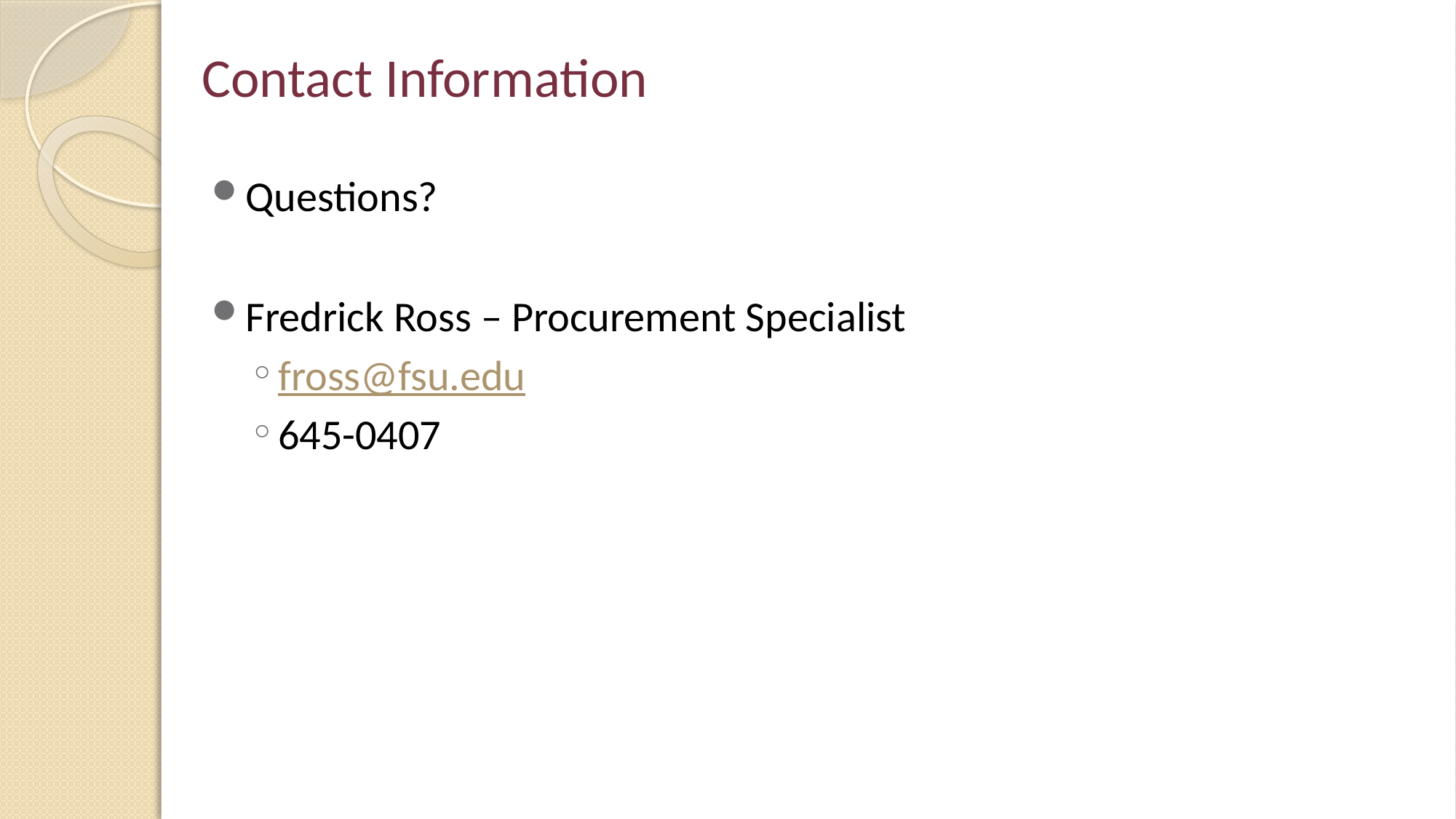

# Contact Information
Questions?

Fredrick Ross – Procurement Specialist
fross@fsu.edu
645-0407